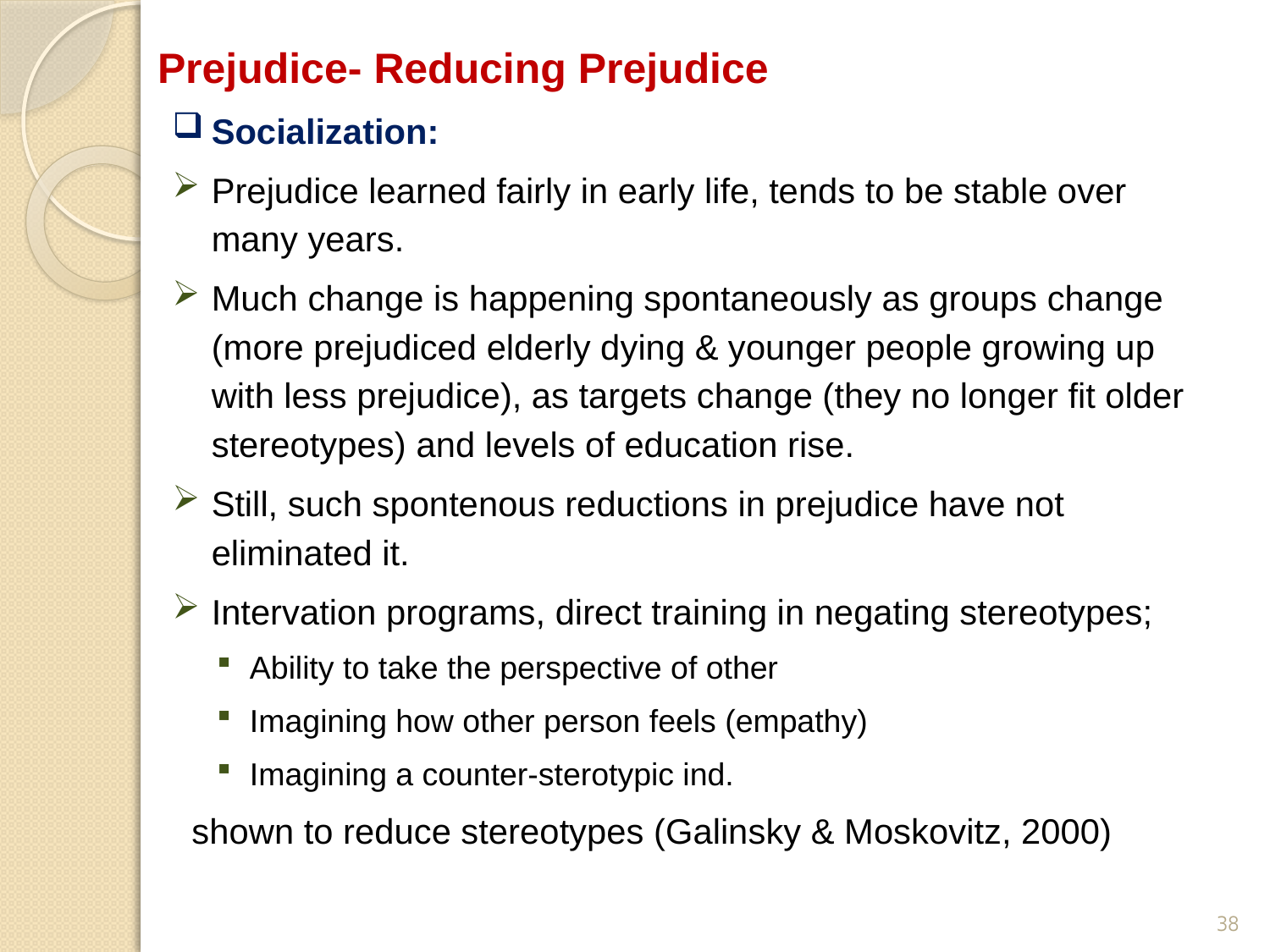

# Prejudice- Reducing Prejudice
Socialization:
Prejudice learned fairly in early life, tends to be stable over many years.
Much change is happening spontaneously as groups change (more prejudiced elderly dying & younger people growing up with less prejudice), as targets change (they no longer fit older stereotypes) and levels of education rise.
Still, such spontenous reductions in prejudice have not eliminated it.
Intervation programs, direct training in negating stereotypes;
Ability to take the perspective of other
Imagining how other person feels (empathy)
Imagining a counter-sterotypic ind.
  shown to reduce stereotypes (Galinsky & Moskovitz, 2000)

38